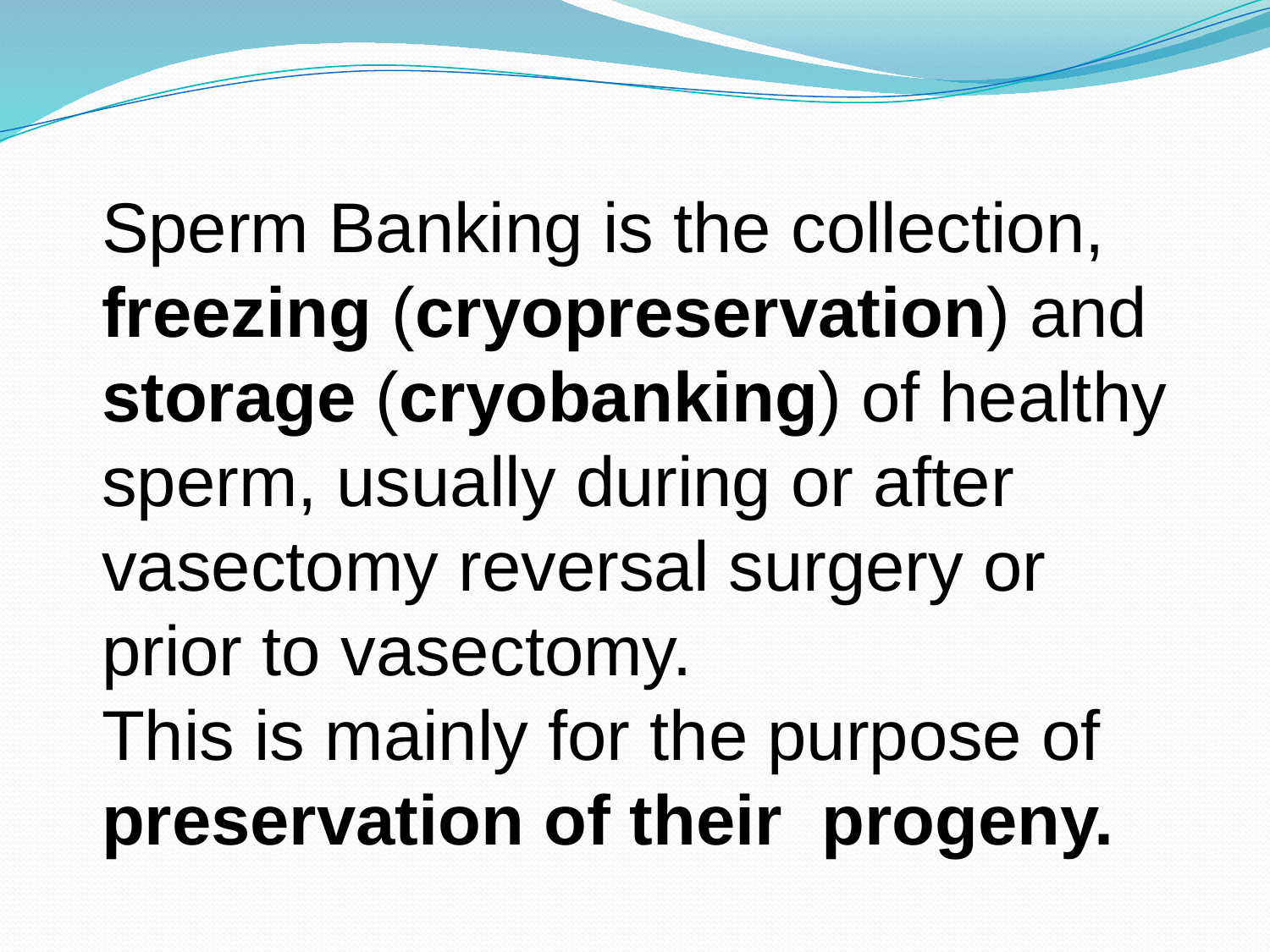

Sperm Banking is the collection, freezing (cryopreservation) and storage (cryobanking) of healthy sperm, usually during or after vasectomy reversal surgery or prior to vasectomy.
This is mainly for the purpose of preservation of their  progeny.